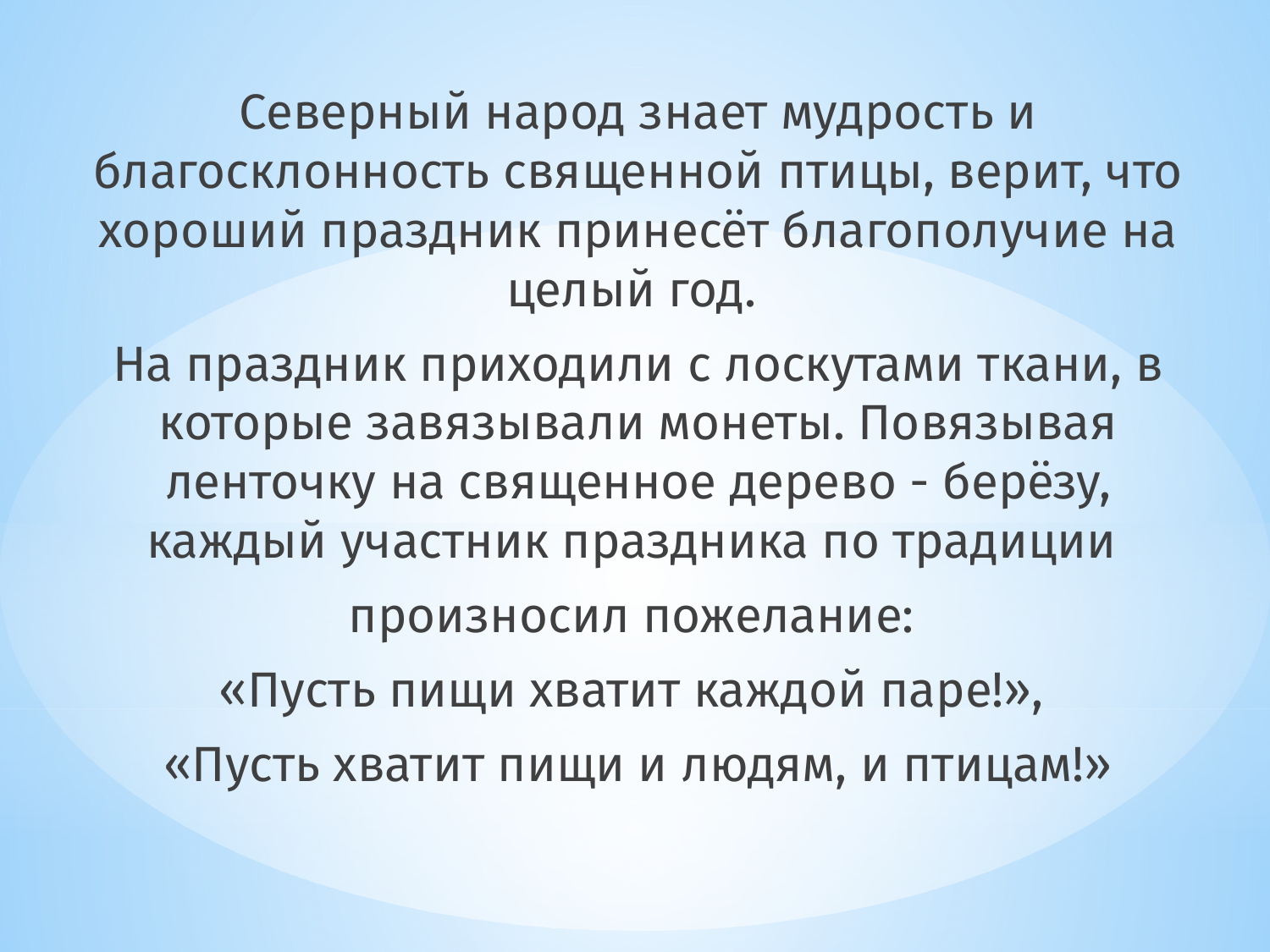

Северный народ знает мудрость и благосклонность священной птицы, верит, что хороший праздник принесёт благополучие на целый год.
На праздник приходили с лоскутами ткани, в которые завязывали монеты. Повязывая ленточку на священное дерево - берёзу, каждый участник праздника по традиции
произносил пожелание:
«Пусть пищи хватит каждой паре!»,
«Пусть хватит пищи и людям, и птицам!»

#